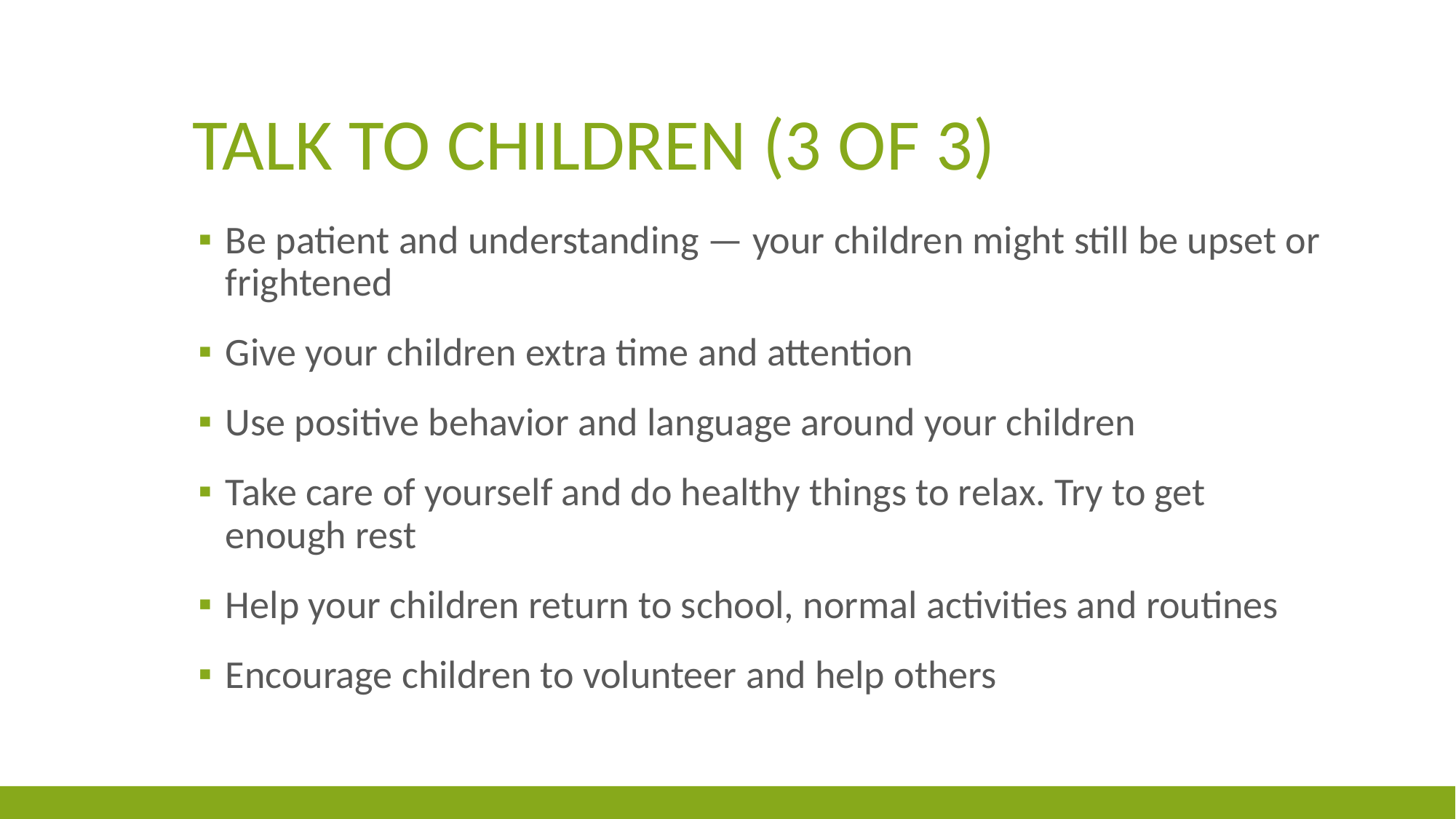

# Talk to Children (3 of 3)
Be patient and understanding — your children might still be upset or frightened
Give your children extra time and attention
Use positive behavior and language around your children
Take care of yourself and do healthy things to relax. Try to get enough rest
Help your children return to school, normal activities and routines
Encourage children to volunteer and help others